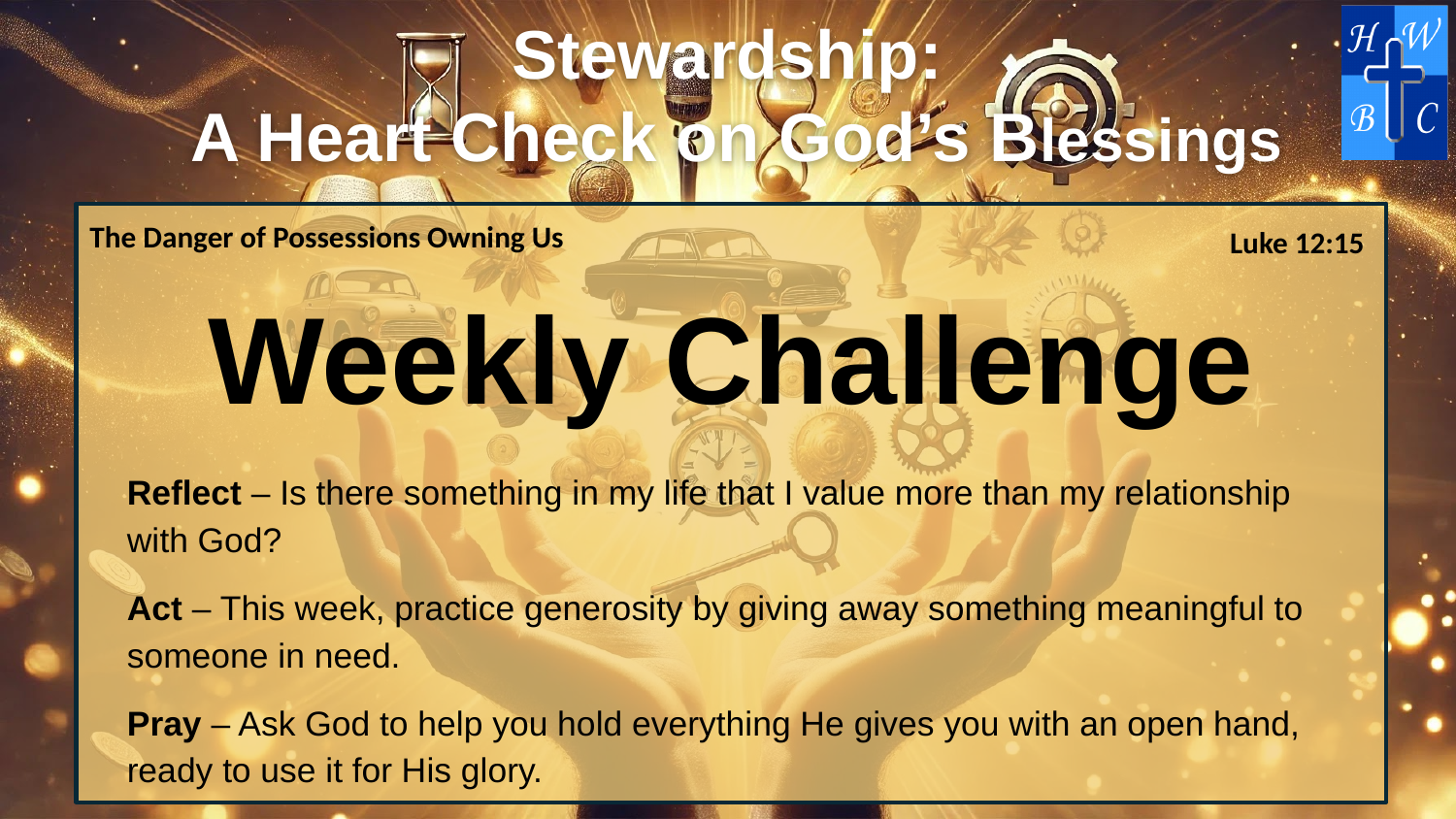

The Danger of Possessions Owning Us

Luke 12:15
Weekly Challenge
Reflect – Is there something in my life that I value more than my relationship with God?
Act – This week, practice generosity by giving away something meaningful to someone in need.
Pray – Ask God to help you hold everything He gives you with an open hand, ready to use it for His glory.